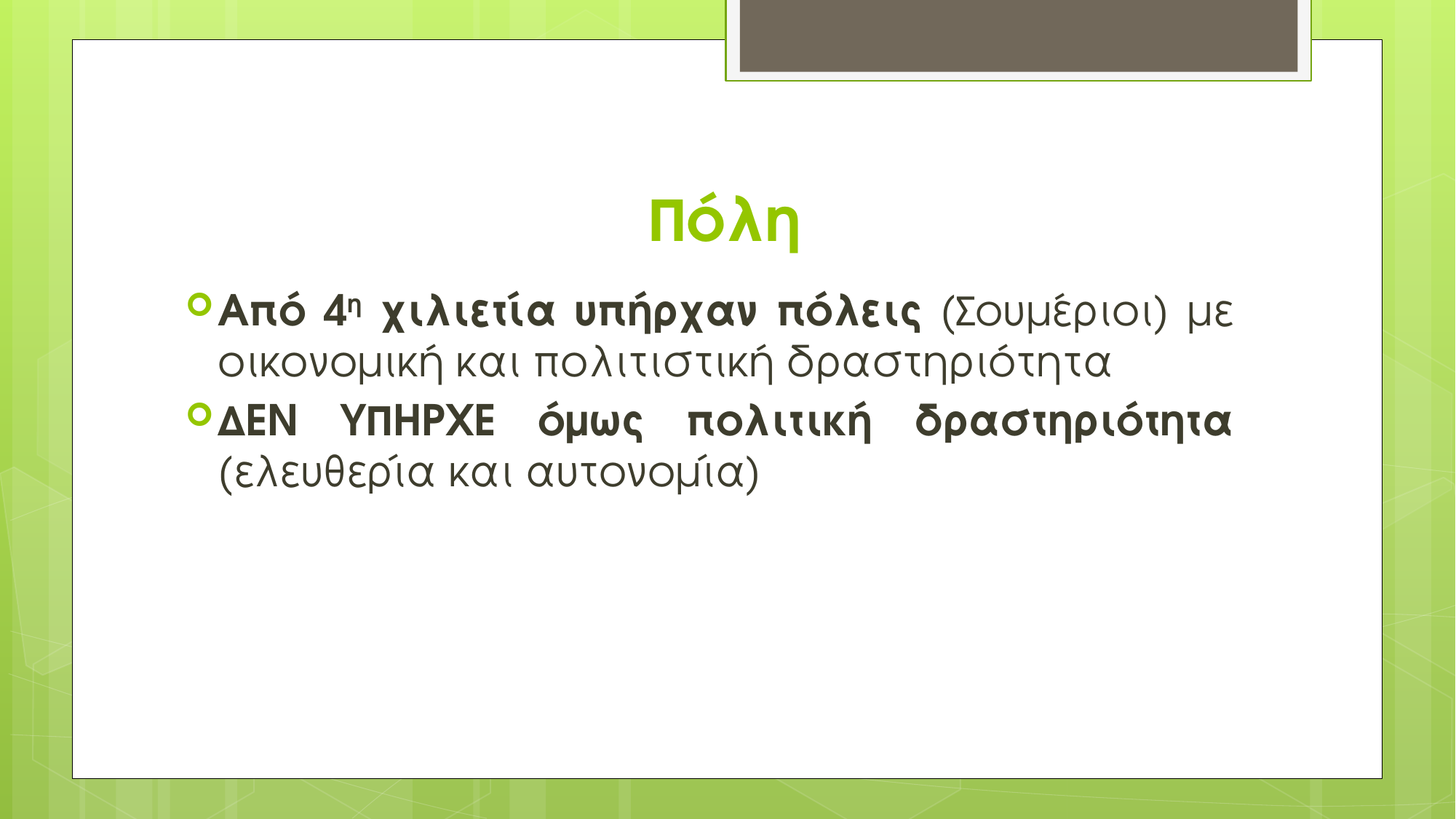

# Πόλη
Από 4η χιλιετία υπήρχαν πόλεις (Σουμέριοι) με οικονομική και πολιτιστική δραστηριότητα
ΔΕΝ ΥΠΗΡΧΕ όμως πολιτική δραστηριότητα (ελευθερία και αυτονομία)